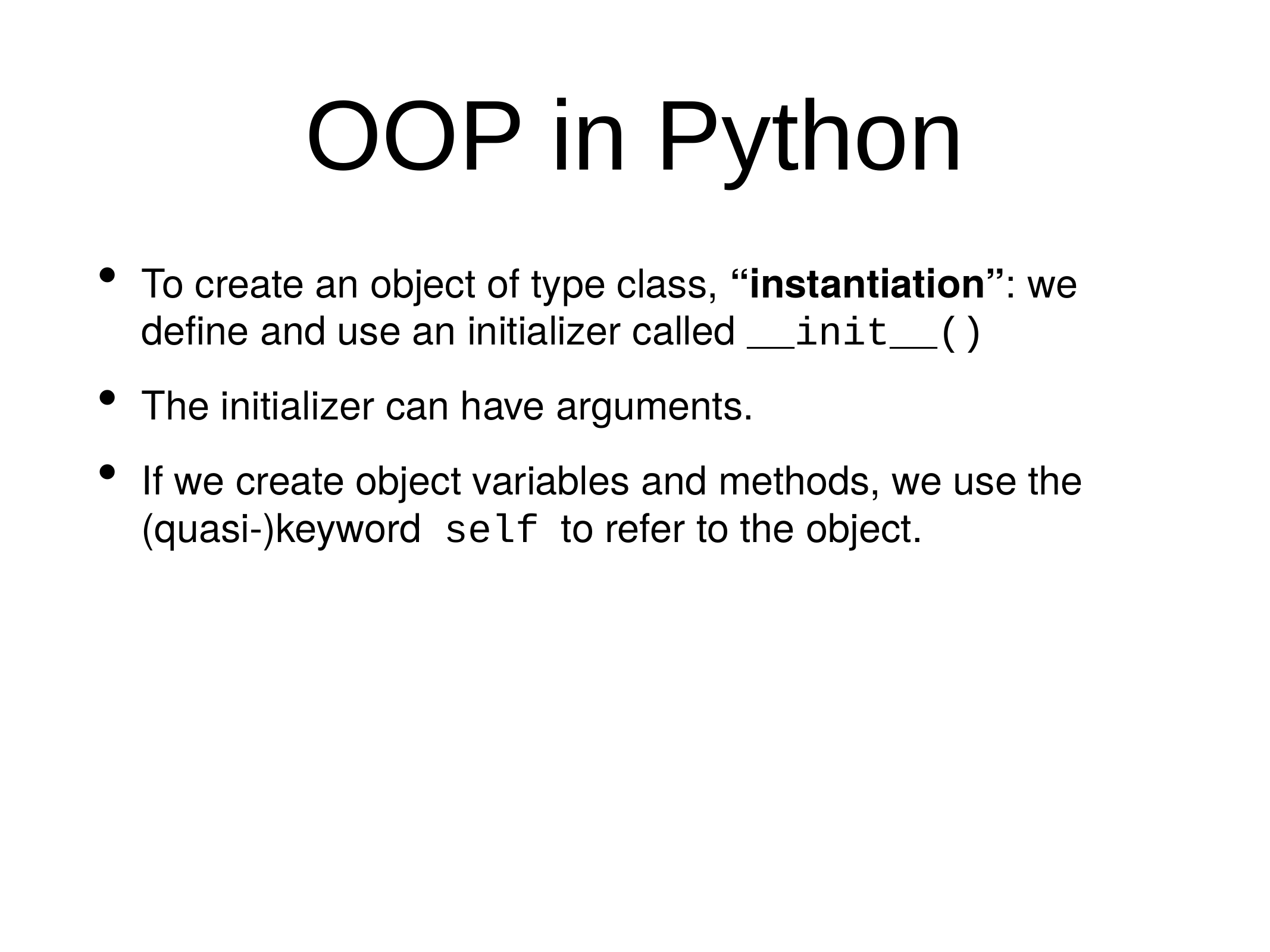

# OOP in Python
To create an object of type class, “instantiation”: we define and use an initializer called __init__()
The initializer can have arguments.
If we create object variables and methods, we use the (quasi-)keyword  self  to refer to the object.